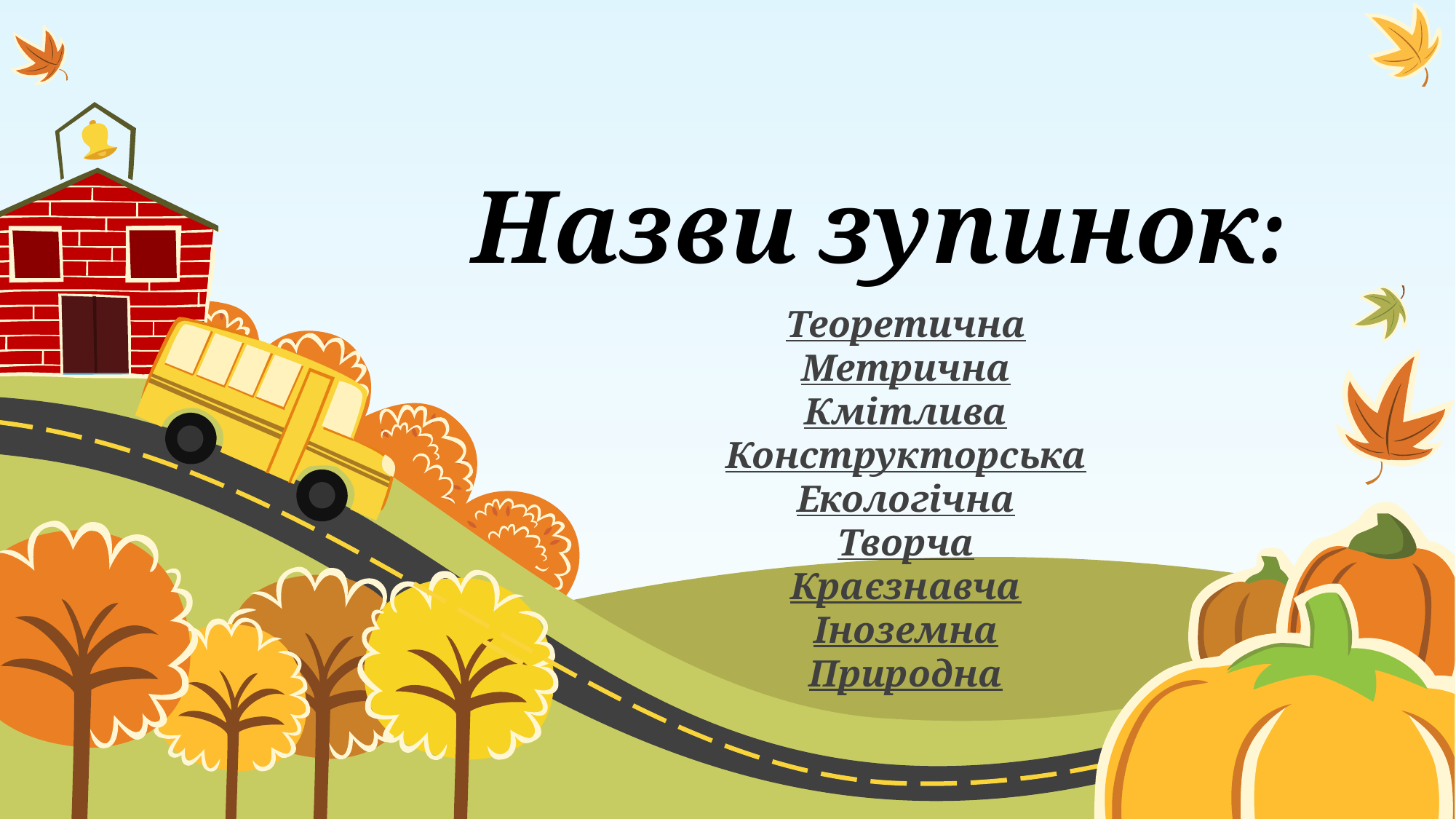

# Назви зупинок:
Теоретична
Метрична
Кмітлива
Конструкторська
Екологічна
Творча
Краєзнавча
Іноземна
Природна